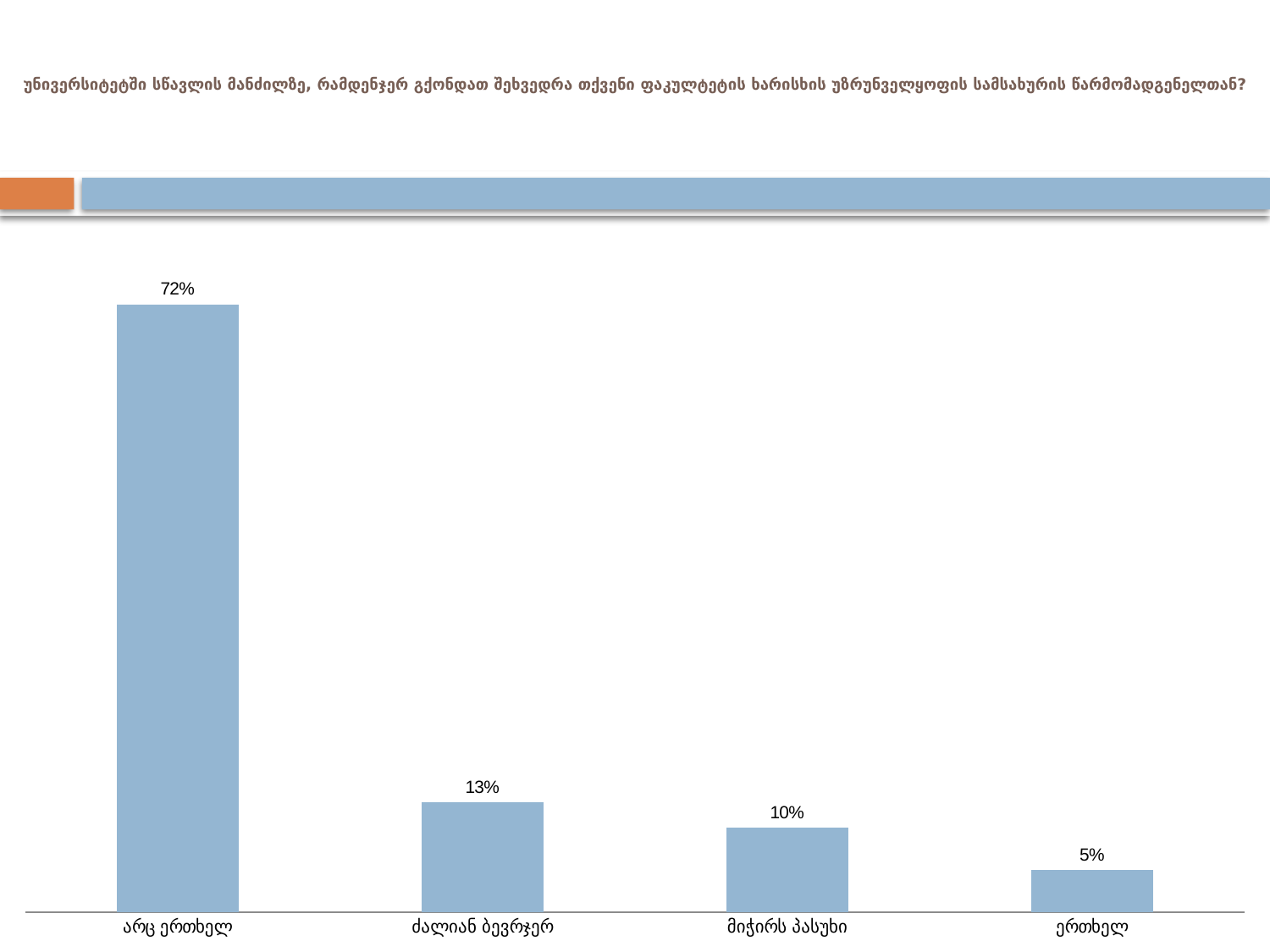

# უნივერსიტეტში სწავლის მანძილზე, რამდენჯერ გქონდათ შეხვედრა თქვენი ფაკულტეტის ხარისხის უზრუნველყოფის სამსახურის წარმომადგენელთან?

### Chart

| Category |  |
|---|---|
| არც ერთხელ | 0.7200000000000002 |
| ძალიან ბევრჯერ | 0.13 |
| მიჭირს პასუხი | 0.1 |
| ერთხელ | 0.05 |